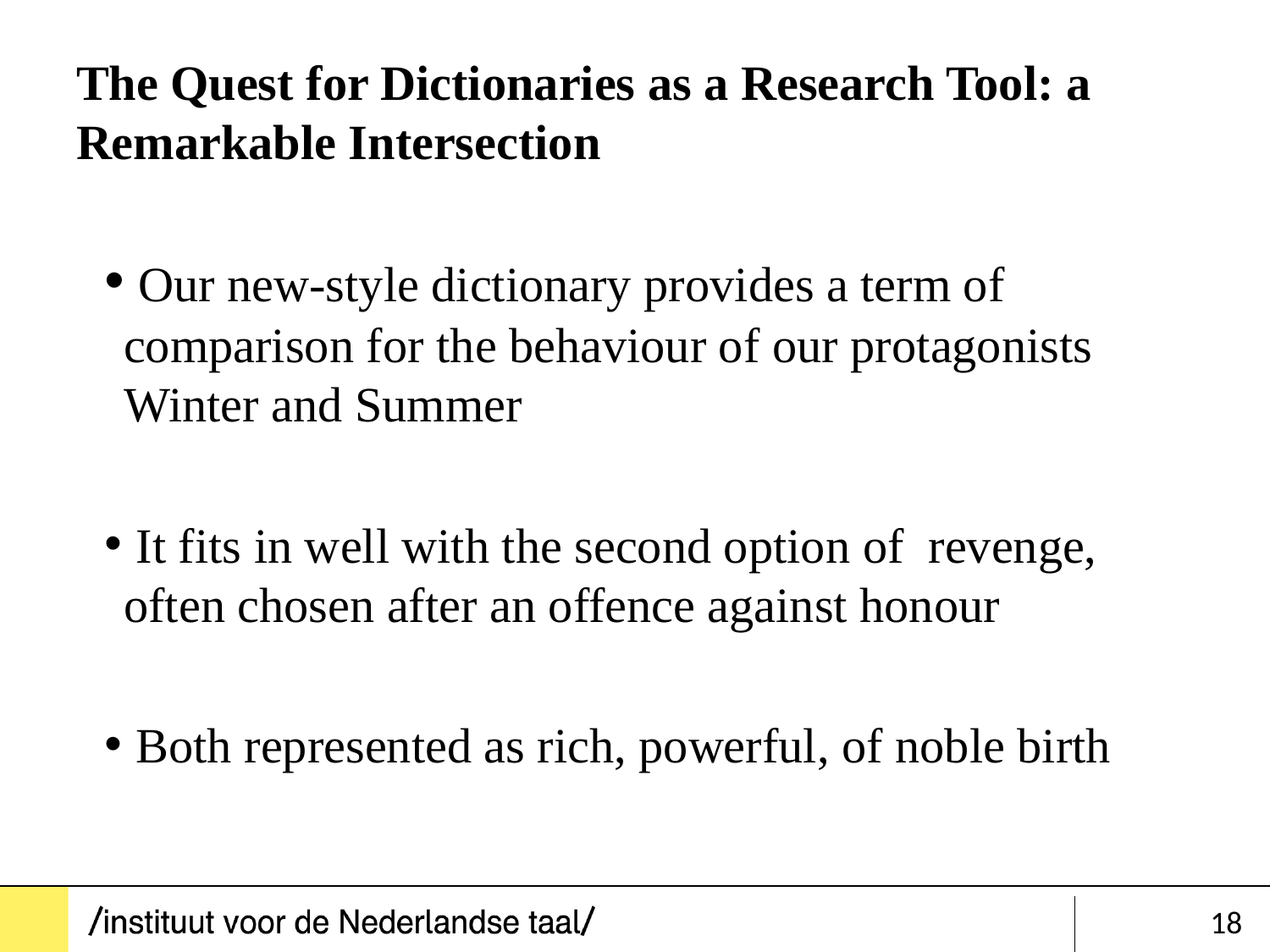

# The Quest for Dictionaries as a Research Tool: a Remarkable Intersection
 Our new-style dictionary provides a term of comparison for the behaviour of our protagonists Winter and Summer

 It fits in well with the second option of  revenge, often chosen after an offence against honour

 Both represented as rich, powerful, of noble birth
18